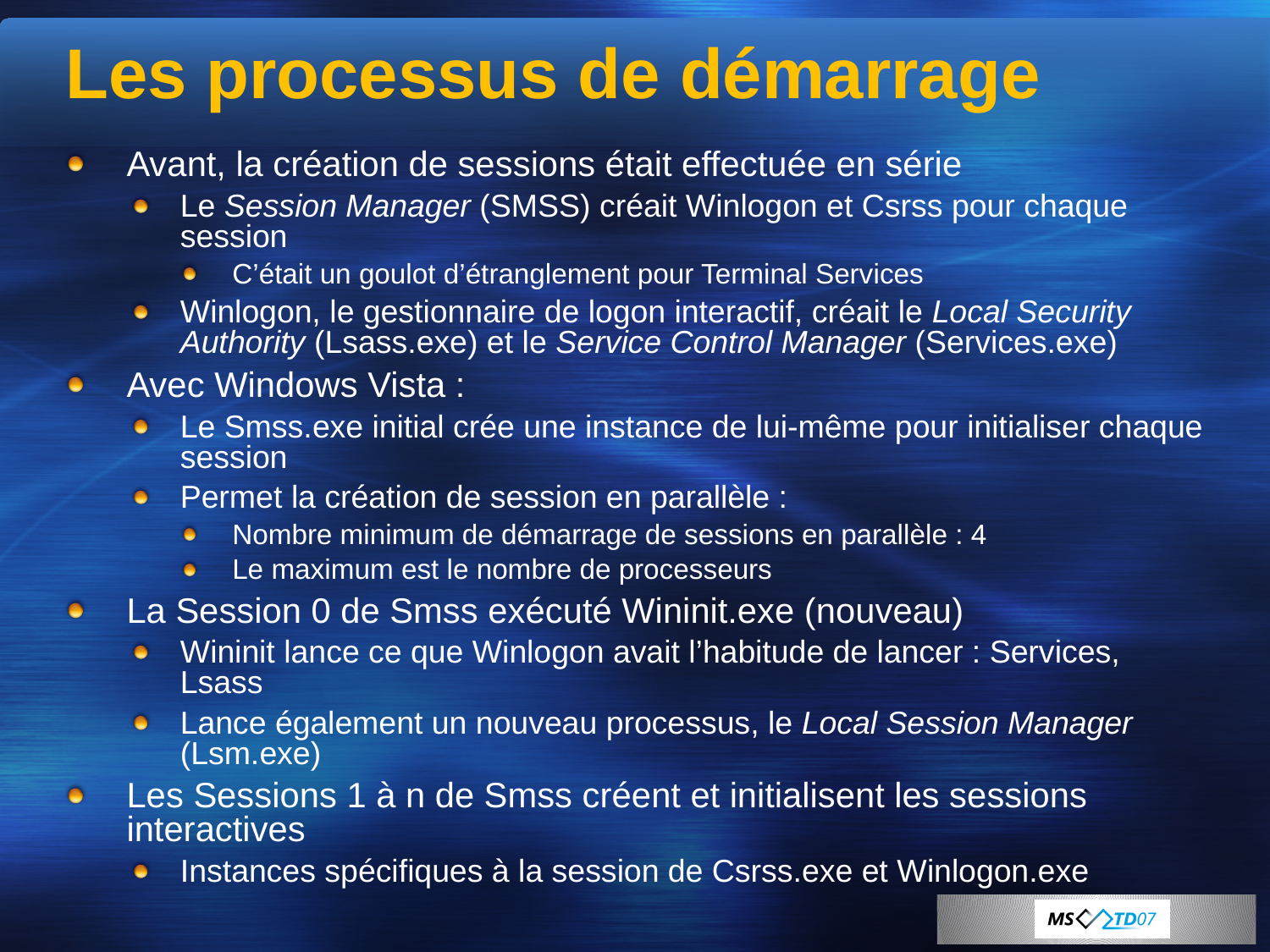

# Les processus de démarrage
Avant, la création de sessions était effectuée en série
Le Session Manager (SMSS) créait Winlogon et Csrss pour chaque session
C’était un goulot d’étranglement pour Terminal Services
Winlogon, le gestionnaire de logon interactif, créait le Local Security Authority (Lsass.exe) et le Service Control Manager (Services.exe)
Avec Windows Vista :
Le Smss.exe initial crée une instance de lui-même pour initialiser chaque session
Permet la création de session en parallèle :
Nombre minimum de démarrage de sessions en parallèle : 4
Le maximum est le nombre de processeurs
La Session 0 de Smss exécuté Wininit.exe (nouveau)
Wininit lance ce que Winlogon avait l’habitude de lancer : Services, Lsass
Lance également un nouveau processus, le Local Session Manager (Lsm.exe)
Les Sessions 1 à n de Smss créent et initialisent les sessions interactives
Instances spécifiques à la session de Csrss.exe et Winlogon.exe